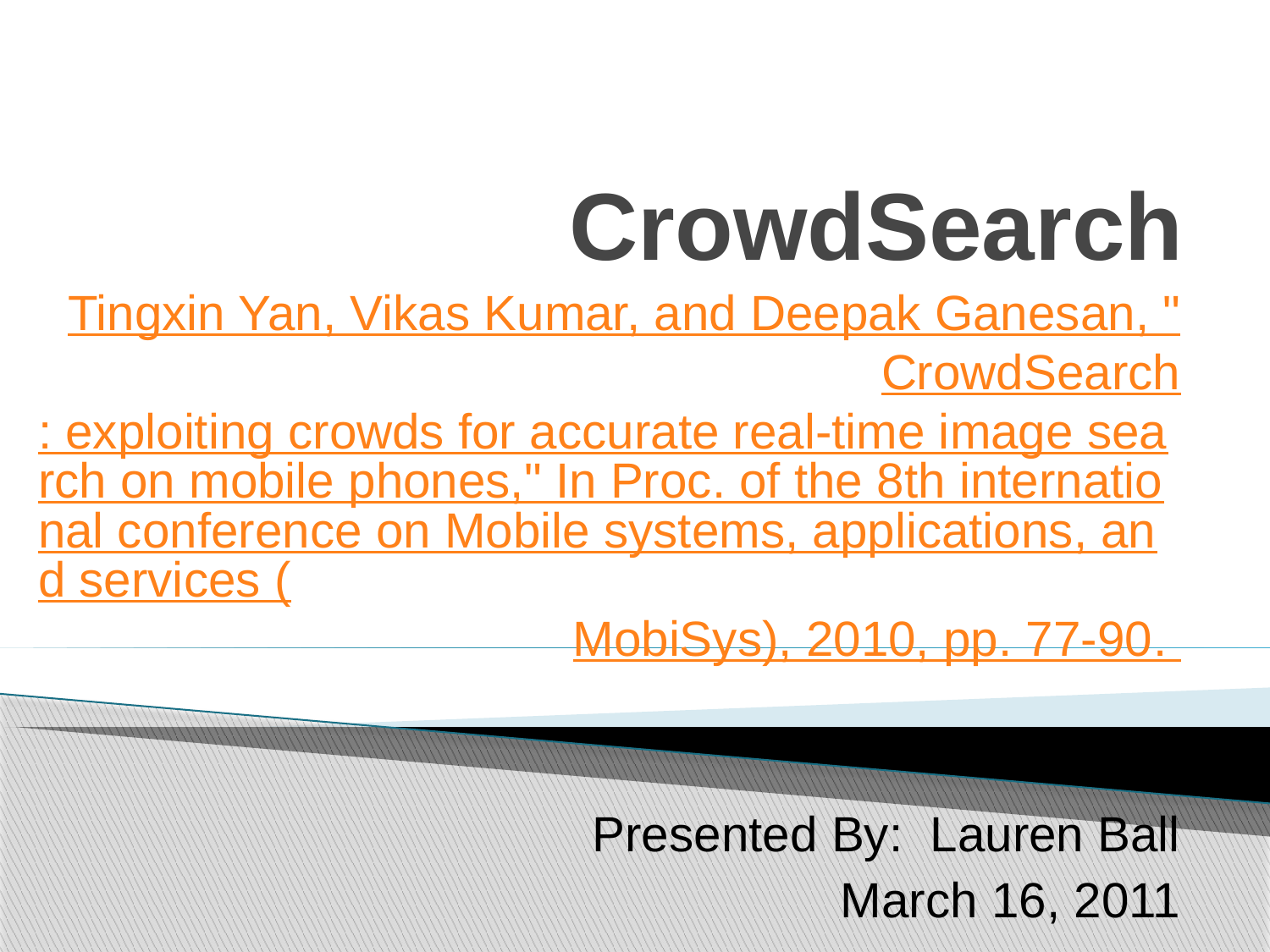

# CrowdSearch
Tingxin Yan, Vikas Kumar, and Deepak Ganesan, "CrowdSearch: exploiting crowds for accurate real-time image search on mobile phones," In Proc. of the 8th international conference on Mobile systems, applications, and services (MobiSys), 2010, pp. 77-90.
Presented By:  Lauren Ball
March 16, 2011